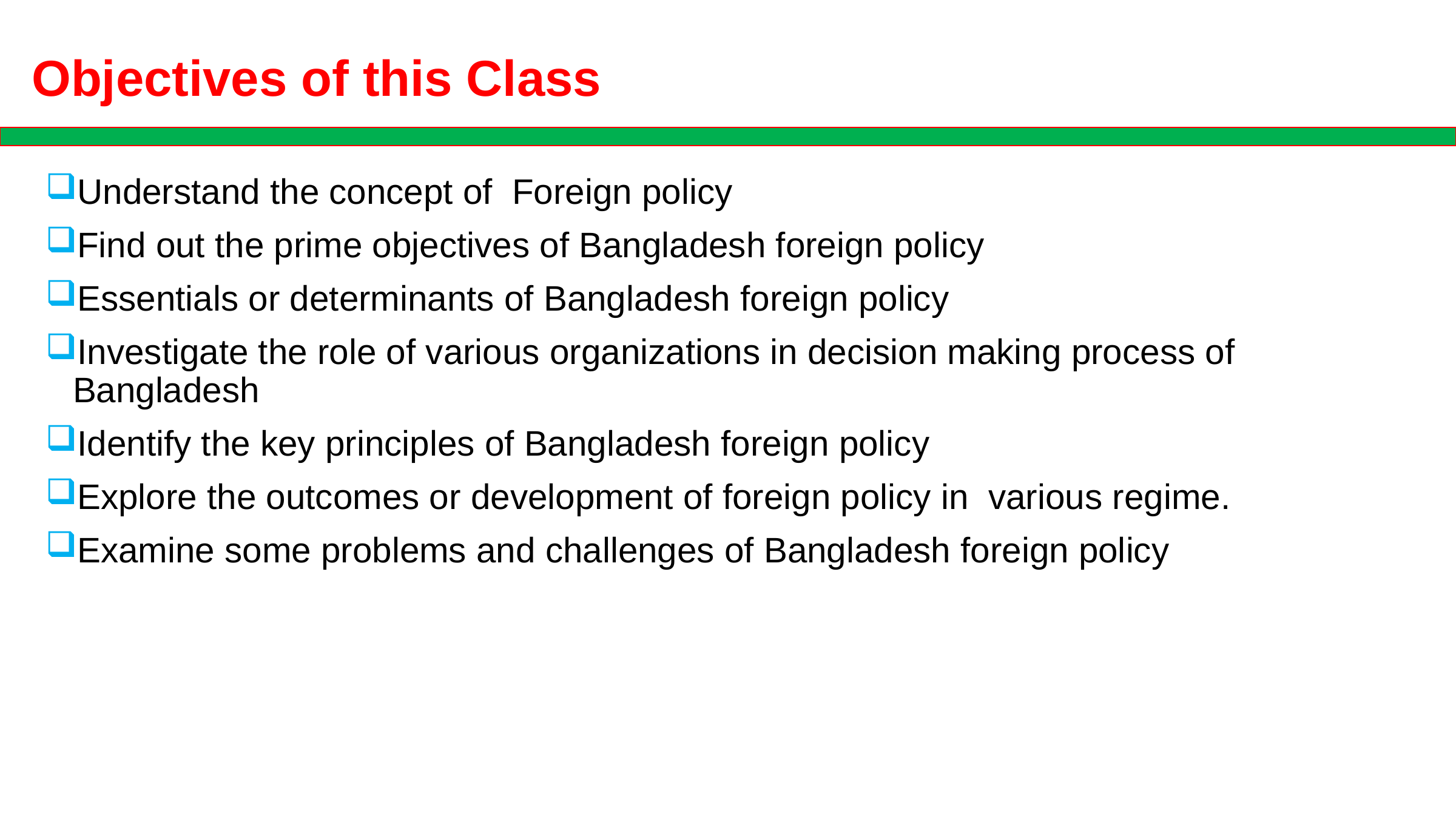

# Objectives of this Class

Understand the concept of  Foreign policy
Find out the prime objectives of Bangladesh foreign policy
Essentials or determinants of Bangladesh foreign policy
Investigate the role of various organizations in decision making process of Bangladesh
Identify the key principles of Bangladesh foreign policy
Explore the outcomes or development of foreign policy in  various regime.
Examine some problems and challenges of Bangladesh foreign policy